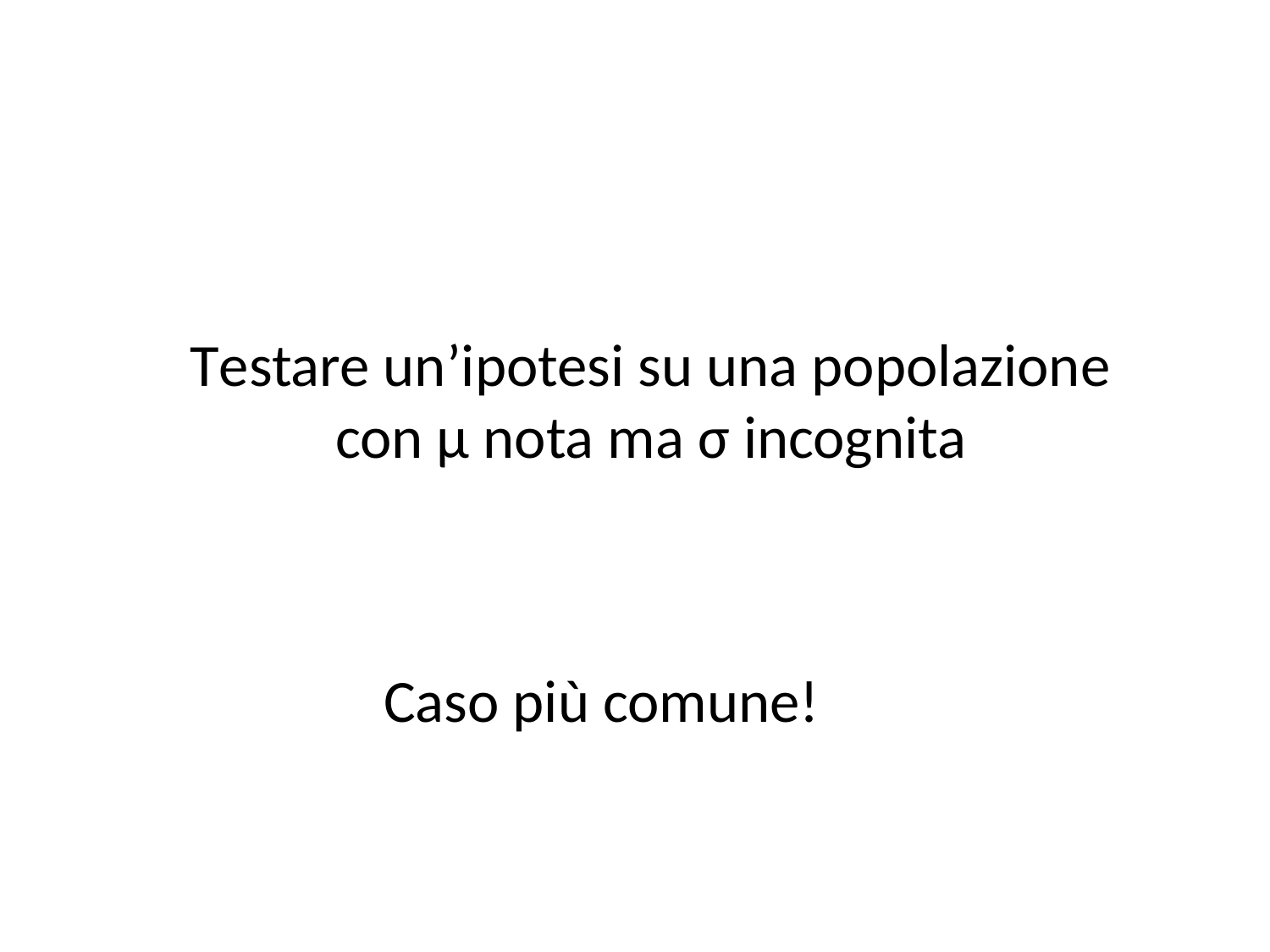

Testare un’ipotesi su una popolazione con μ nota ma σ incognita

Caso più comune!